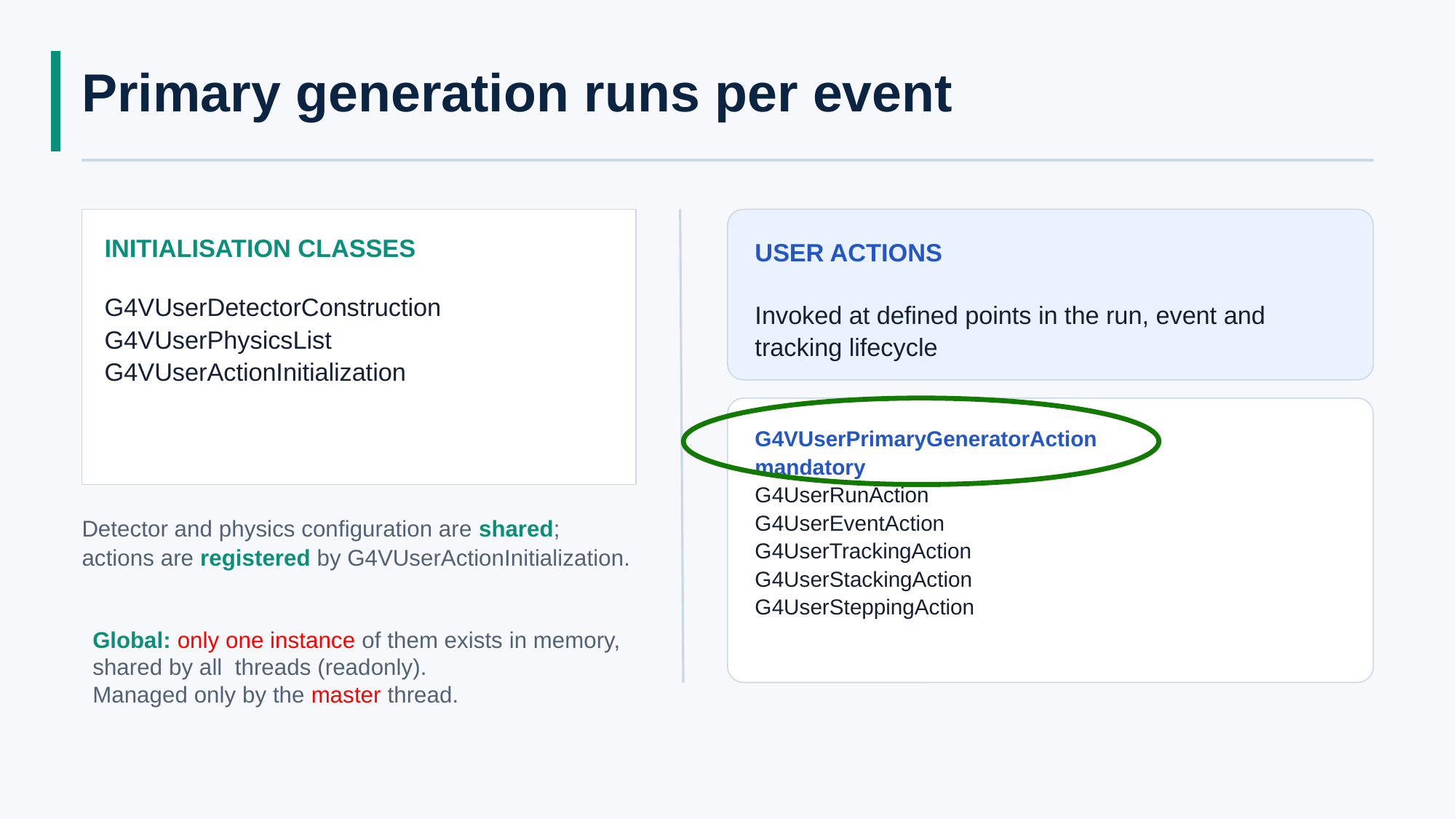

# Primary generation runs per event
INITIALISATION CLASSES

G4VUserDetectorConstruction
G4VUserPhysicsList
G4VUserActionInitialization

USER ACTIONS

Invoked at defined points in the run, event and tracking lifecycle

G4VUserPrimaryGeneratorAction
mandatory
G4UserRunAction
G4UserEventAction
G4UserTrackingAction
G4UserStackingAction
G4UserSteppingAction
Detector and physics configuration are shared; actions are registered by G4VUserActionInitialization.
Global: only one instance of them exists in memory, shared by all  threads (readonly).
Managed only by the master thread.